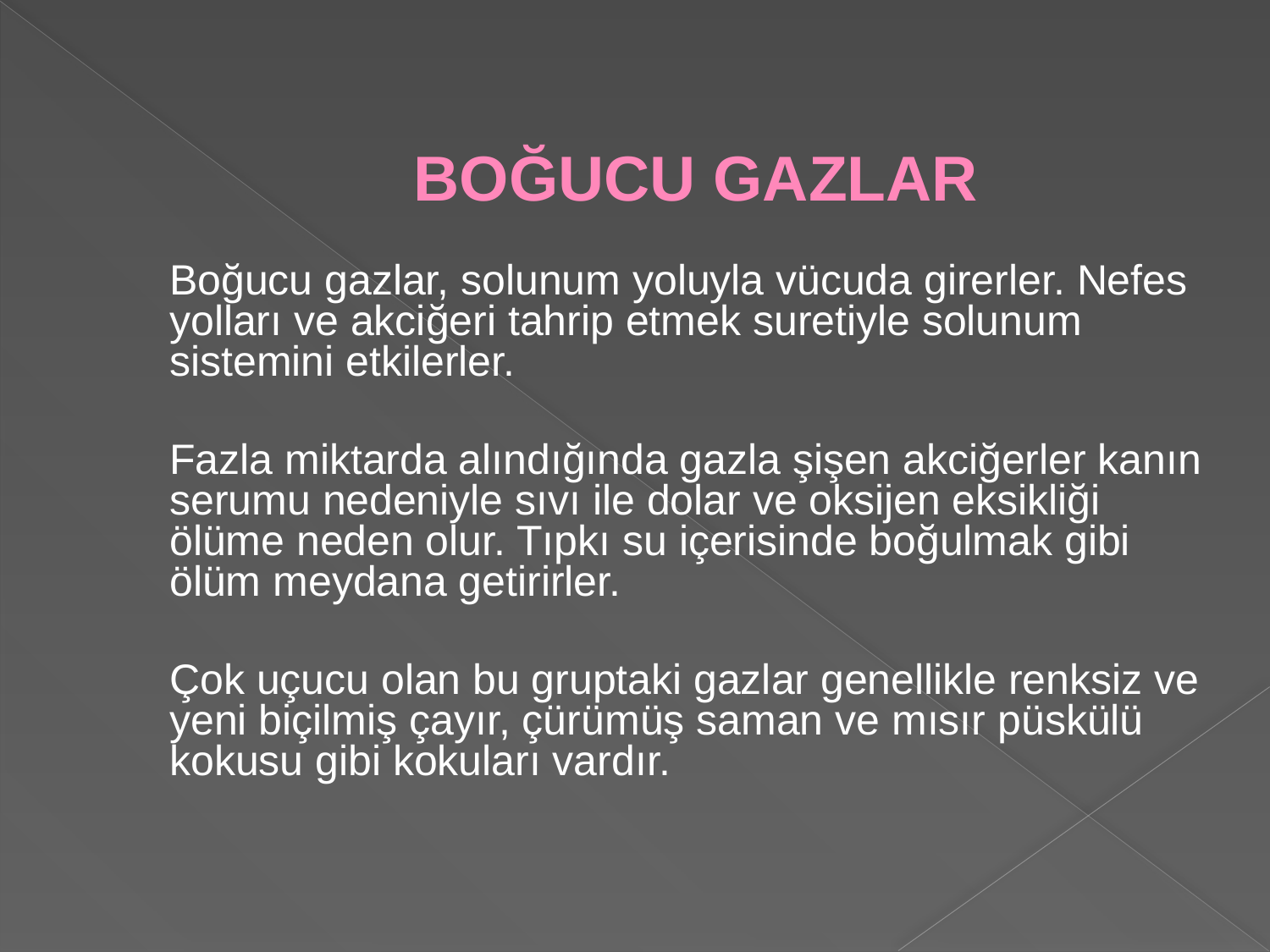

BOĞUCU GAZLAR

	Boğucu gazlar, solunum yoluyla vücuda girerler. Nefes yolları ve akciğeri tahrip etmek suretiyle solunum sistemini etkilerler.

	Fazla miktarda alındığında gazla şişen akciğerler kanın serumu nedeniyle sıvı ile dolar ve oksijen eksikliği ölüme neden olur. Tıpkı su içerisinde boğulmak gibi ölüm meydana getirirler.

 	Çok uçucu olan bu gruptaki gazlar genellikle renksiz ve yeni biçilmiş çayır, çürümüş saman ve mısır püskülü kokusu gibi kokuları vardır.